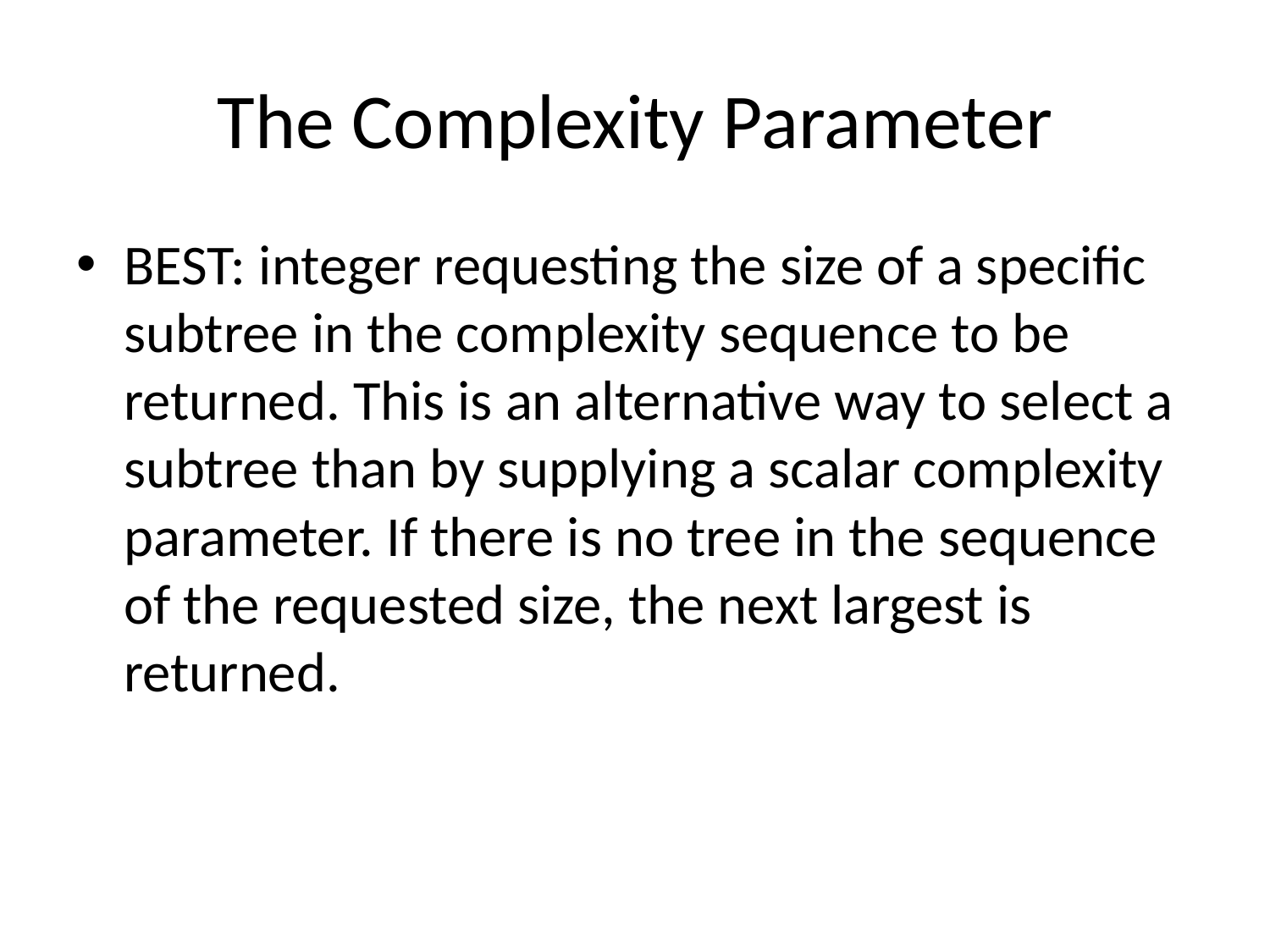

# The Complexity Parameter
BEST: integer requesting the size of a specific subtree in the complexity sequence to be returned. This is an alternative way to select a subtree than by supplying a scalar complexity parameter. If there is no tree in the sequence of the requested size, the next largest is returned.